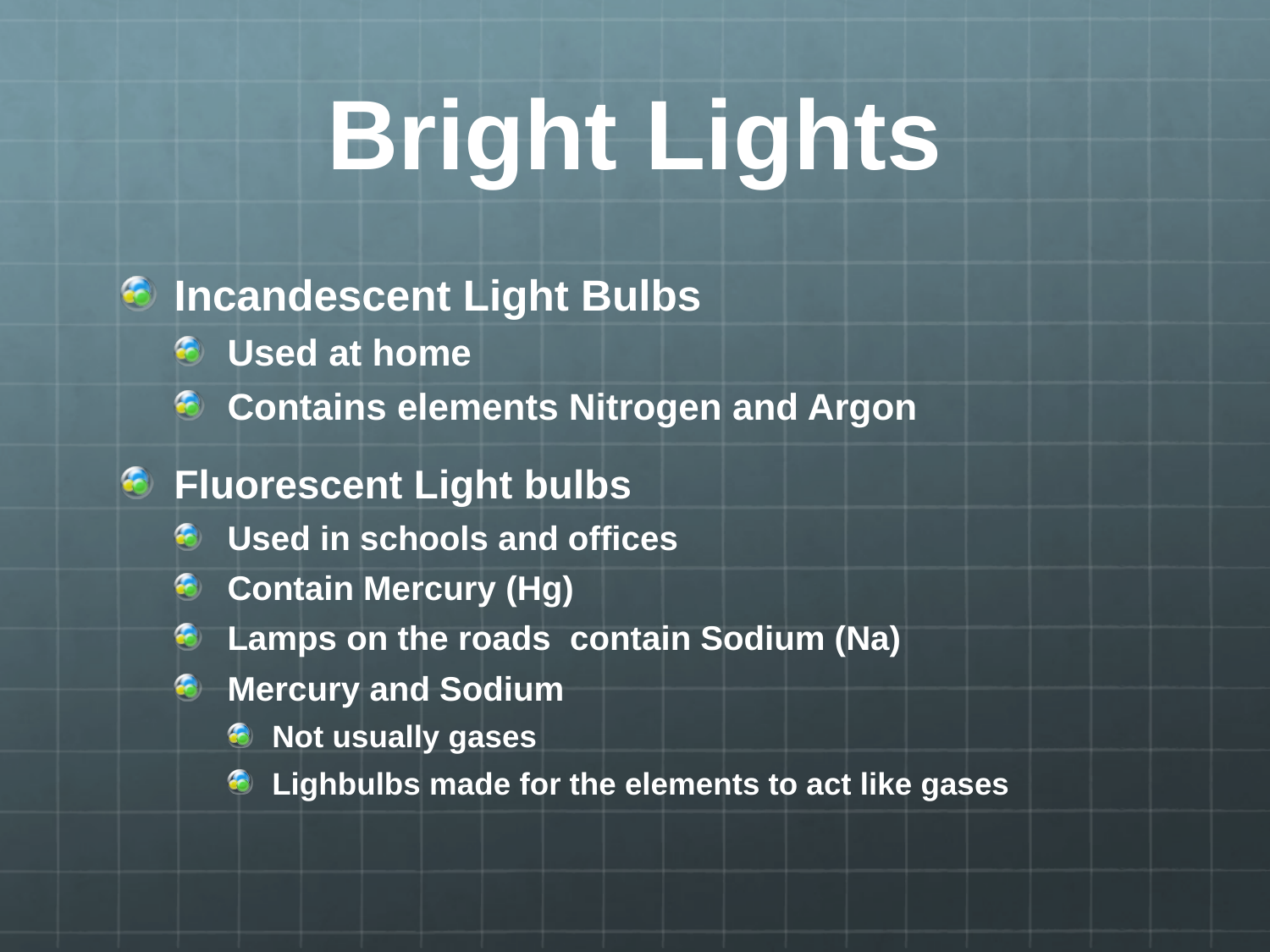

# Bright Lights
Incandescent Light Bulbs
Used at home
Contains elements Nitrogen and Argon
Fluorescent Light bulbs
Used in schools and offices
Contain Mercury (Hg)
Lamps on the roads  contain Sodium (Na)
Mercury and Sodium
Not usually gases
Lighbulbs made for the elements to act like gases